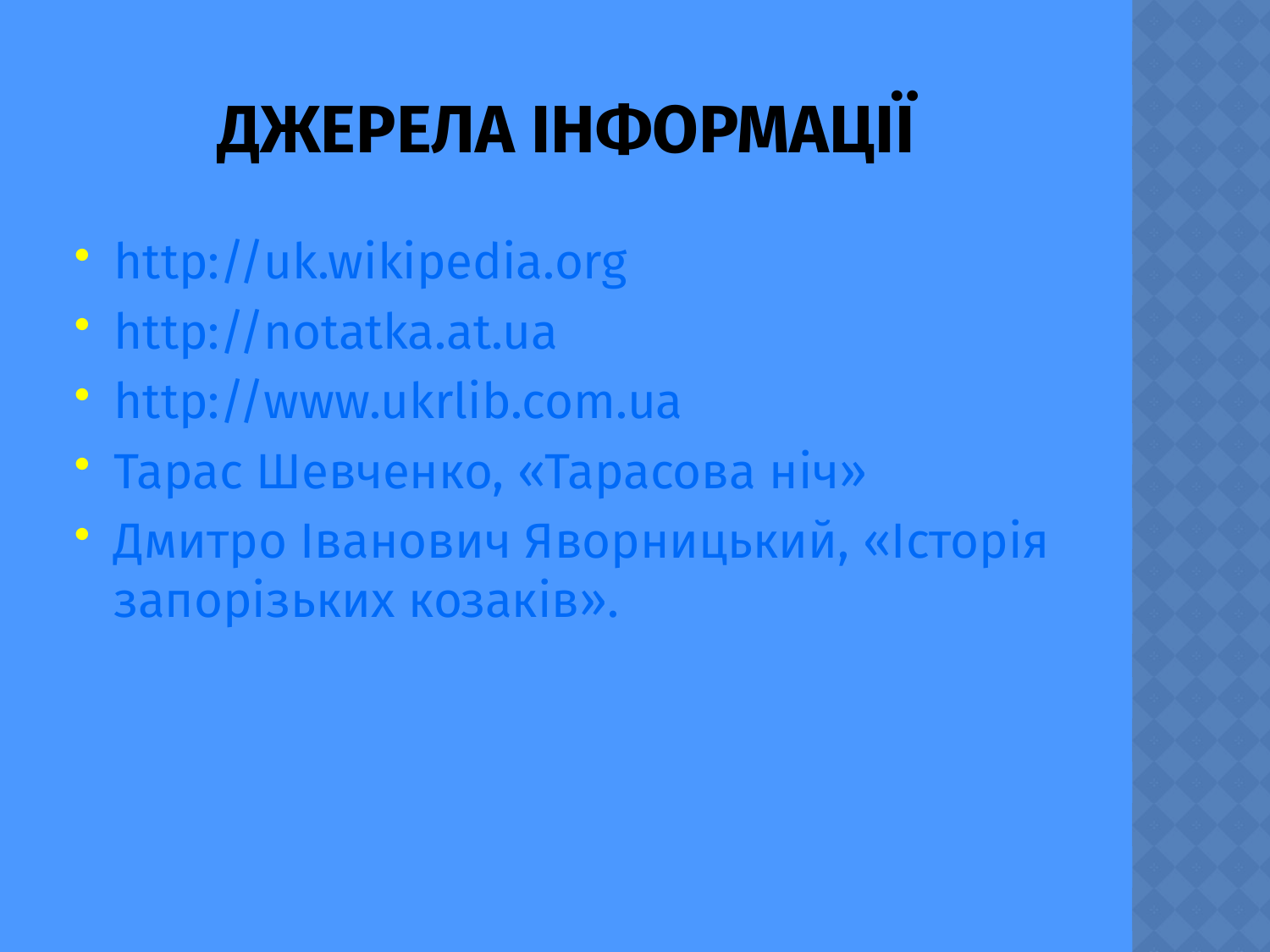

# Джерела інформації
http://uk.wikipedia.org
http://notatka.at.ua
http://www.ukrlib.com.ua
Тарас Шевченко, «Тарасова ніч»
Дмитро Іванович Яворницький, «Історія запорізьких козаків».